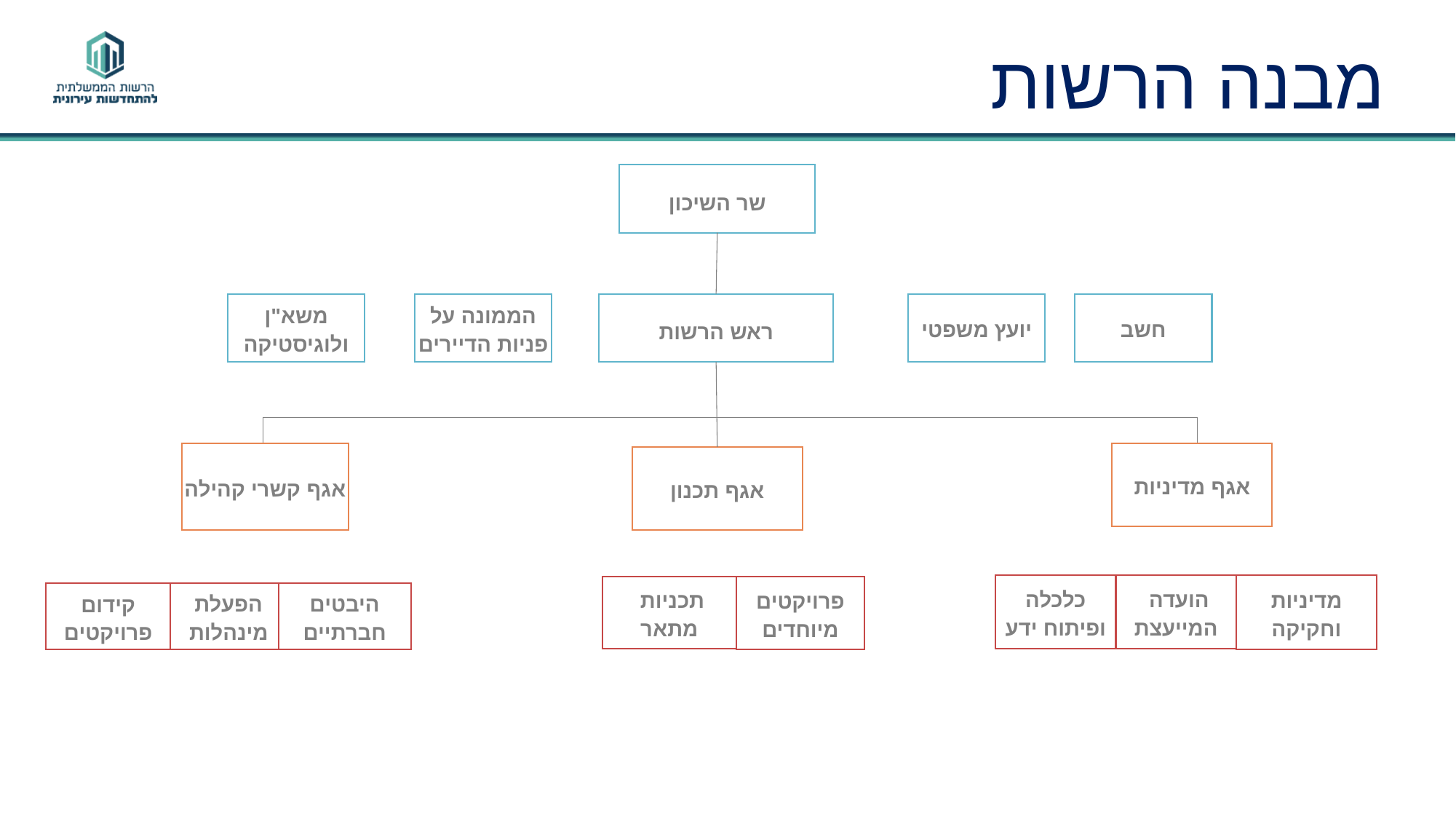

מבנה הרשות
שר השיכון
הממונה על פניות הדיירים
ראש הרשות
משא"ן ולוגיסטיקה
יועץ משפטי
חשב
אגף קשרי קהילה
אגף מדיניות
אגף תכנון
כלכלה
ופיתוח ידע
הועדה
המייעצת
מדיניות וחקיקה
תכניות
מתאר
פרויקטים מיוחדים
הפעלת מינהלות
היבטים חברתיים
קידום פרויקטים